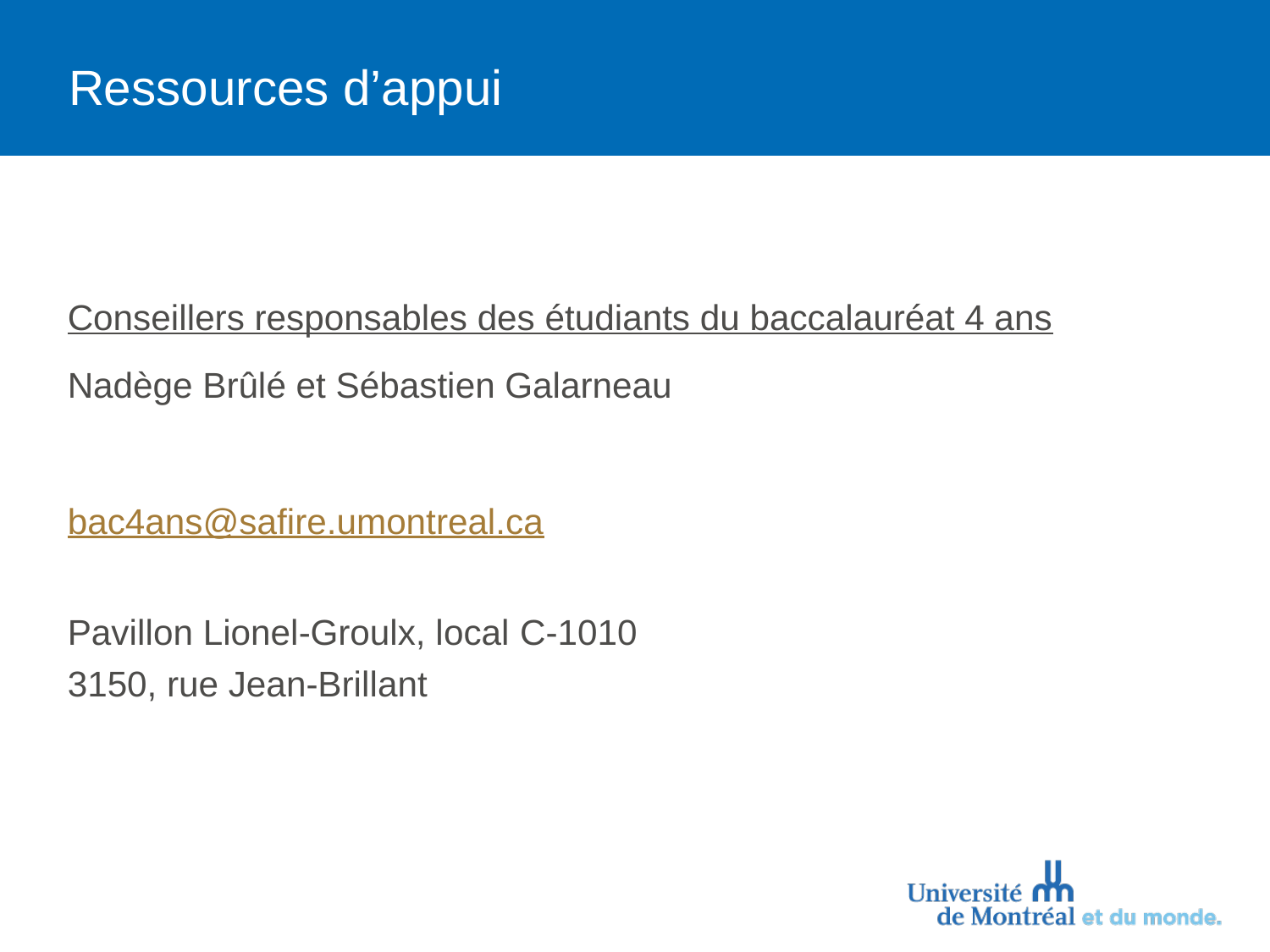

# Ressources d’appui

Conseillers responsables des étudiants du baccalauréat 4 ans
Nadège Brûlé et Sébastien Galarneau

bac4ans@safire.umontreal.ca

Pavillon Lionel-Groulx, local C-1010
3150, rue Jean-Brillant